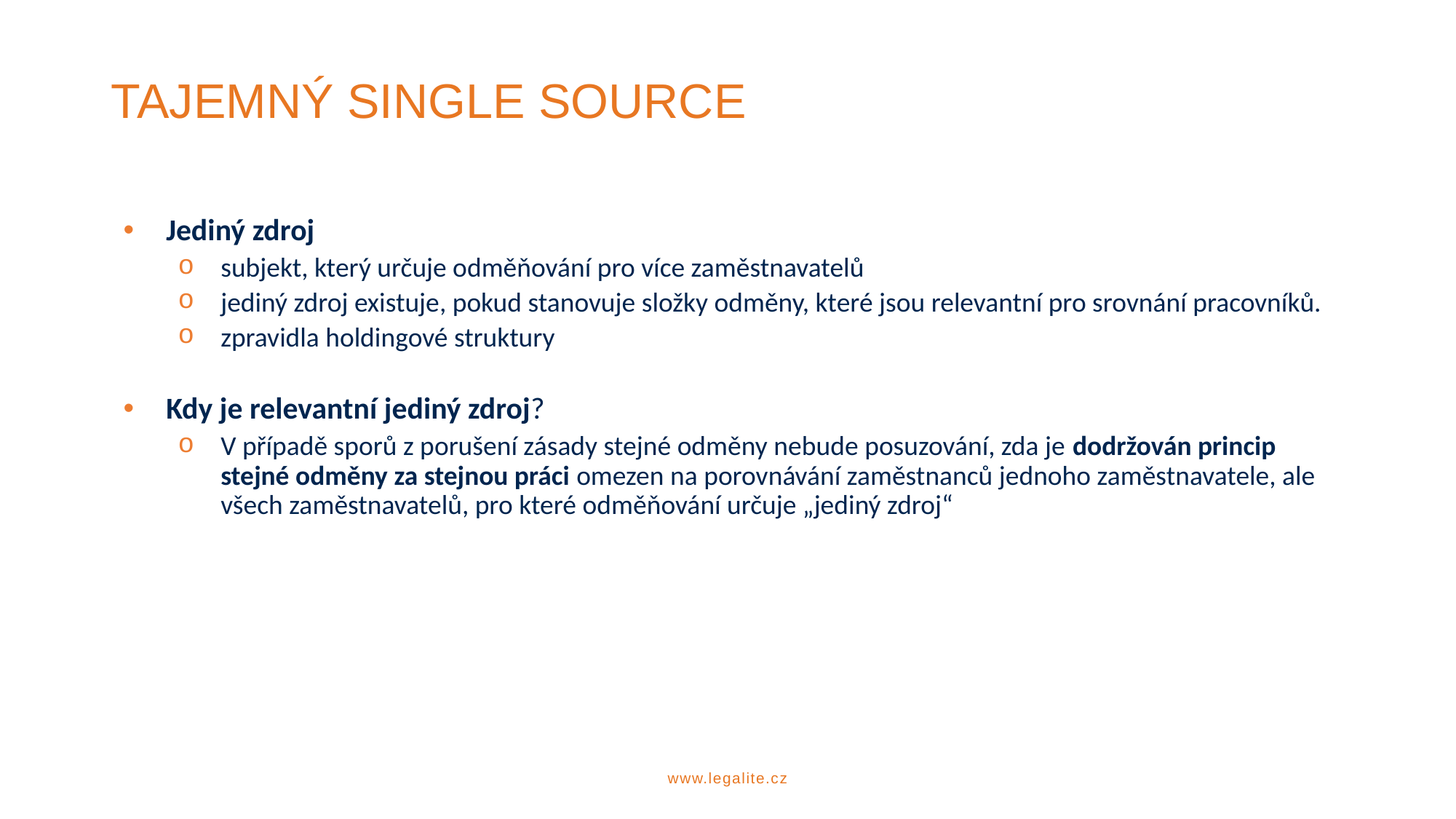

# TAJEMNÝ SINGLE SOURCE

Jediný zdroj
subjekt, který určuje odměňování pro více zaměstnavatelů
jediný zdroj existuje, pokud stanovuje složky odměny, které jsou relevantní pro srovnání pracovníků.
zpravidla holdingové struktury

Kdy je relevantní jediný zdroj?
V případě sporů z porušení zásady stejné odměny nebude posuzování, zda je dodržován princip stejné odměny za stejnou práci omezen na porovnávání zaměstnanců jednoho zaměstnavatele, ale všech zaměstnavatelů, pro které odměňování určuje „jediný zdroj“